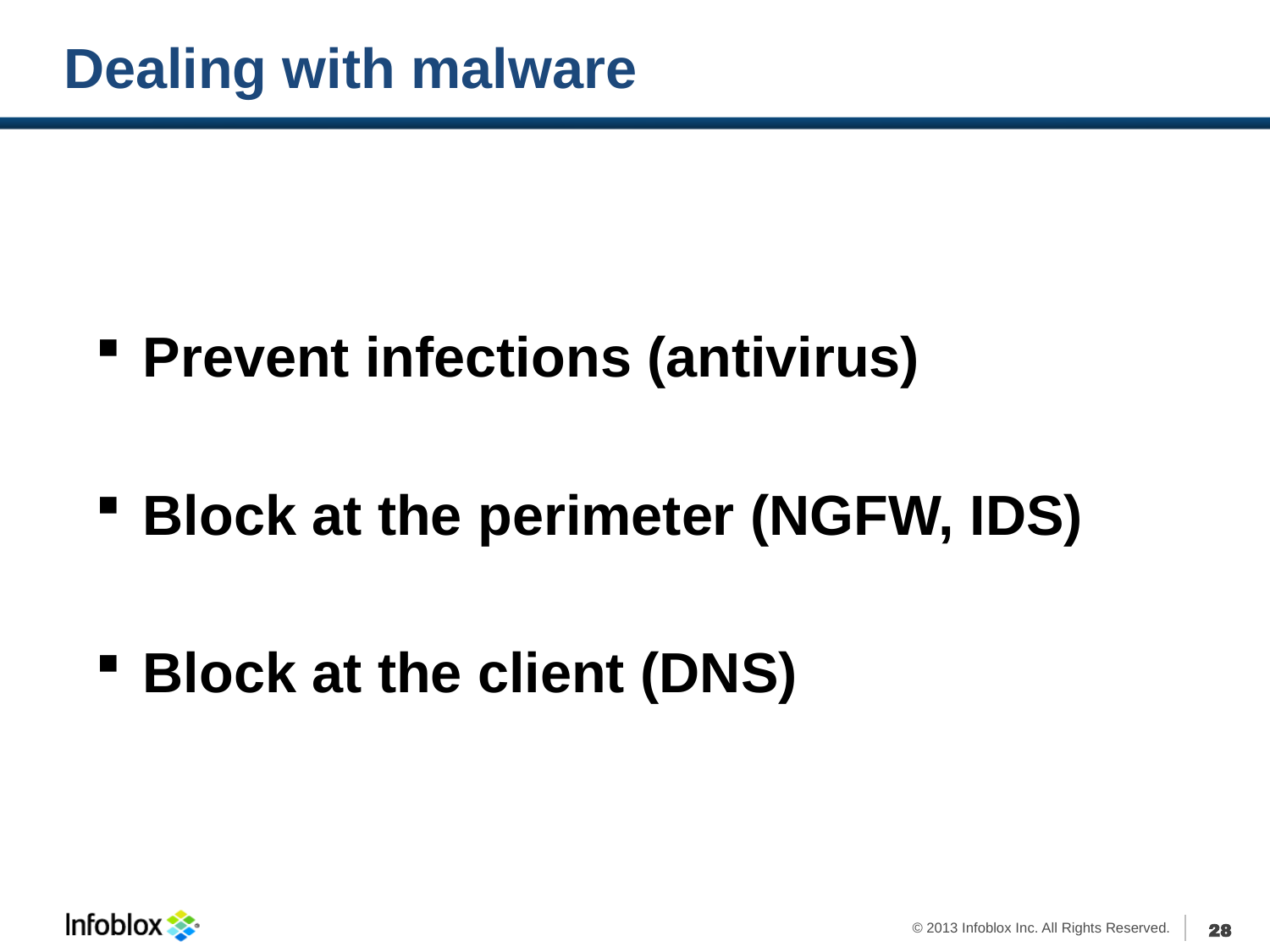

# Dealing with malware

Prevent infections (antivirus)

Block at the perimeter (NGFW, IDS)

Block at the client (DNS)

28